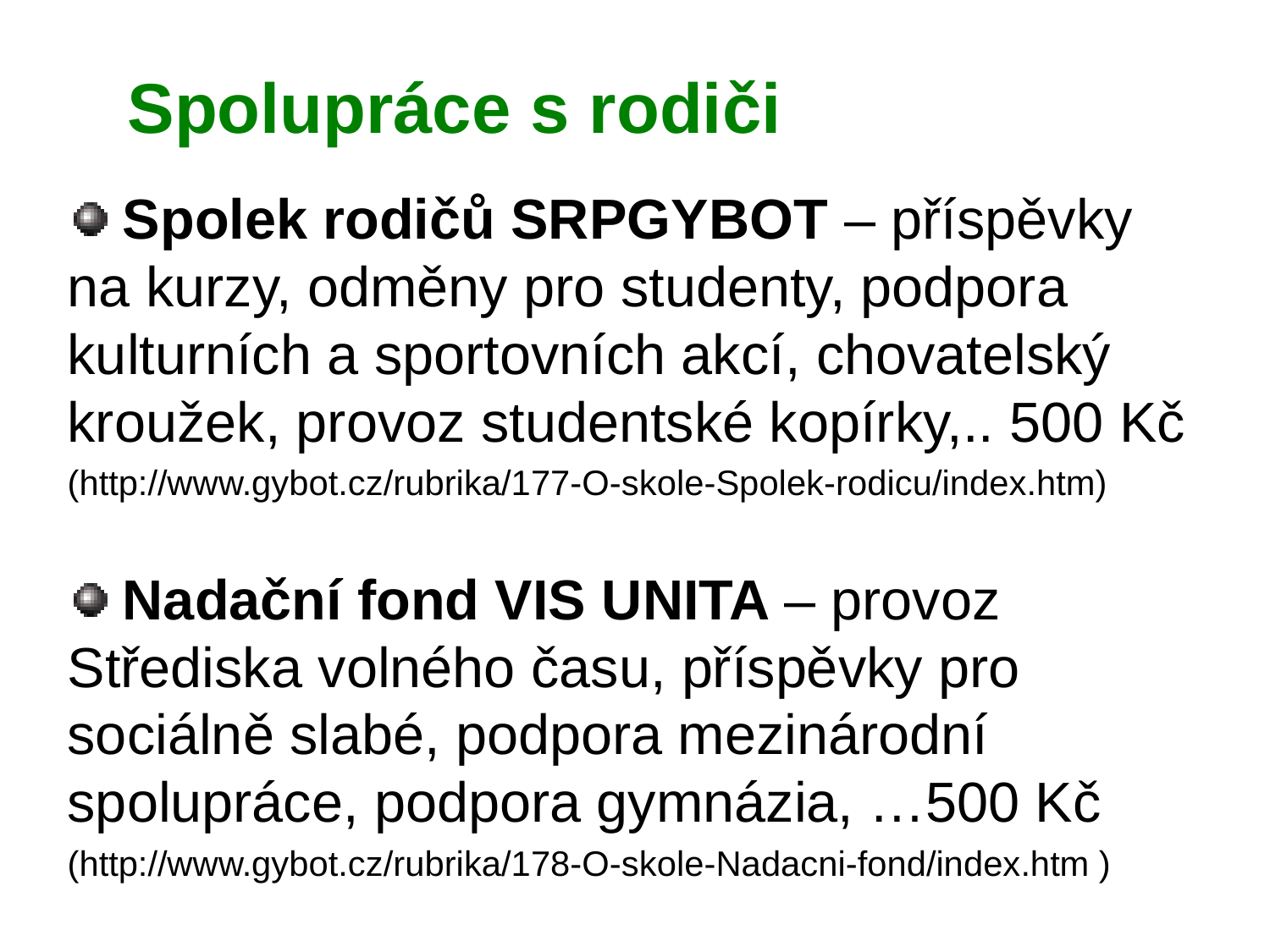

# Spolupráce s rodiči
 Spolek rodičů SRPGYBOT – příspěvky na kurzy, odměny pro studenty, podpora kulturních a sportovních akcí, chovatelský kroužek, provoz studentské kopírky,.. 500 Kč
(http://www.gybot.cz/rubrika/177-O-skole-Spolek-rodicu/index.htm)

 Nadační fond VIS UNITA – provoz Střediska volného času, příspěvky pro sociálně slabé, podpora mezinárodní spolupráce, podpora gymnázia, …500 Kč
(http://www.gybot.cz/rubrika/178-O-skole-Nadacni-fond/index.htm )